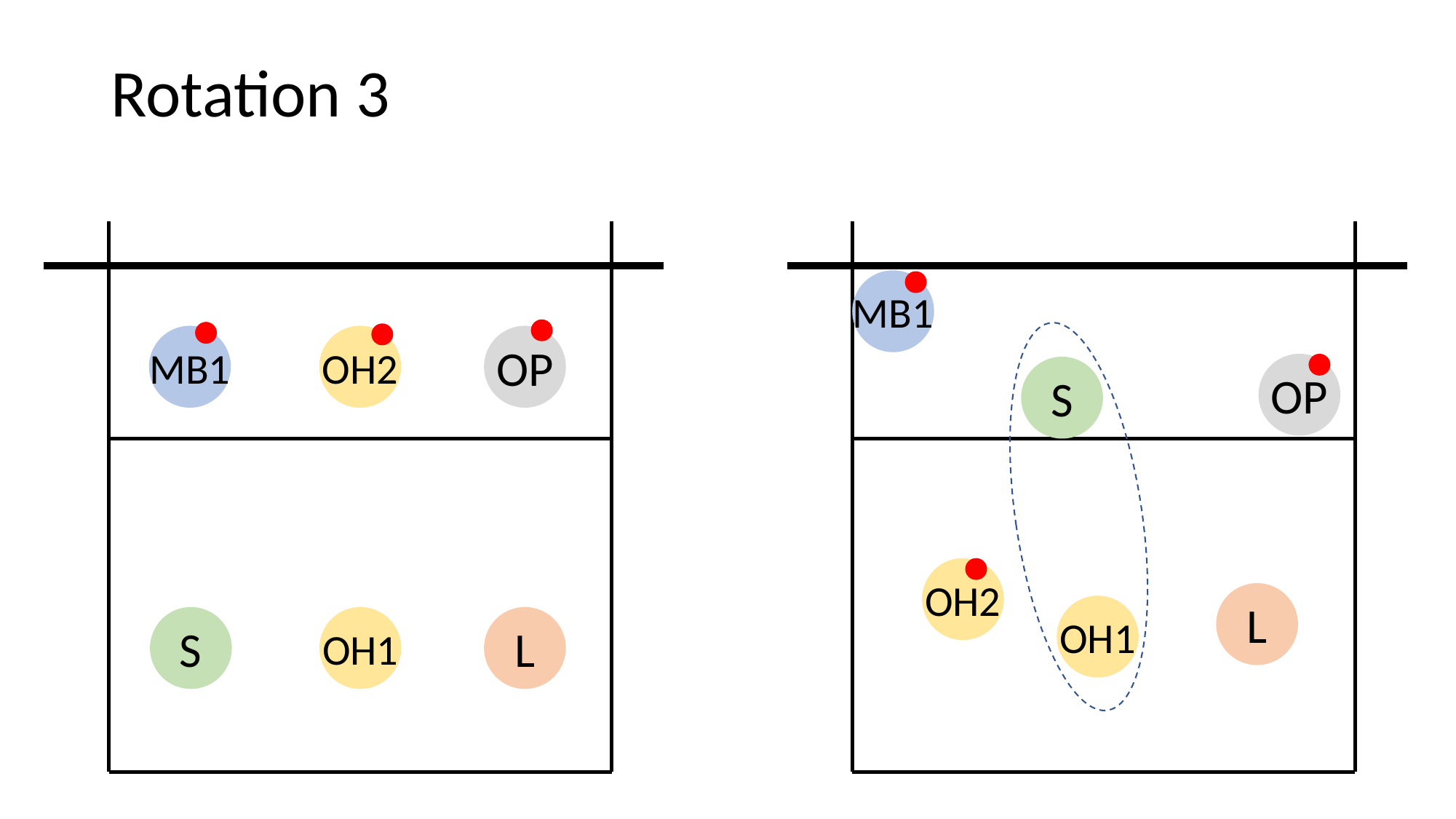

# Rotation 3
MB1

MB1
OH2
OP
OP

S
OH2

L
OH1
S
OH1
L